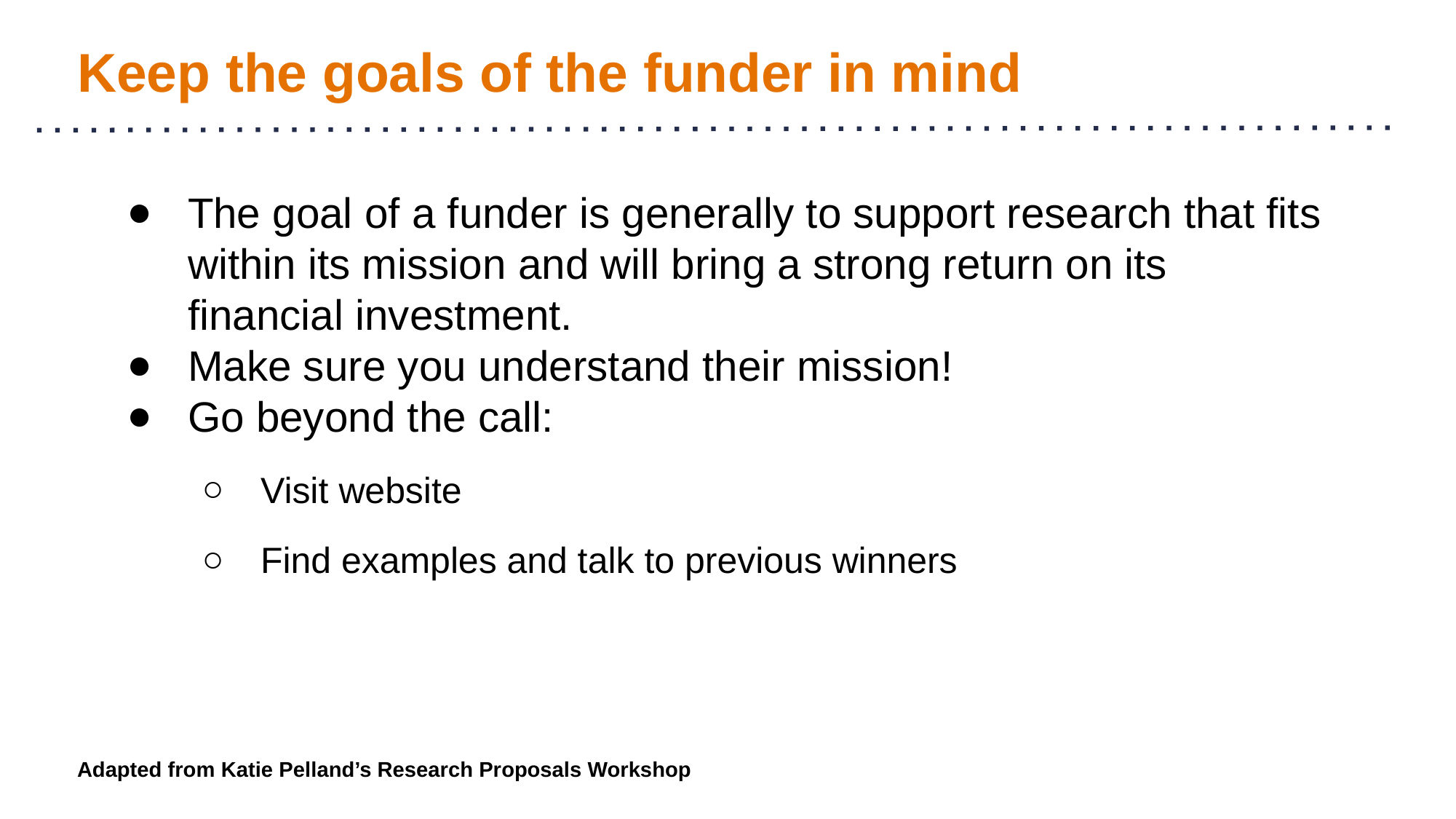

# Keep the goals of the funder in mind
The goal of a funder is generally to support research that fits within its mission and will bring a strong return on its financial investment.
Make sure you understand their mission!
Go beyond the call:
Visit website
Find examples and talk to previous winners
Adapted from Katie Pelland’s Research Proposals Workshop